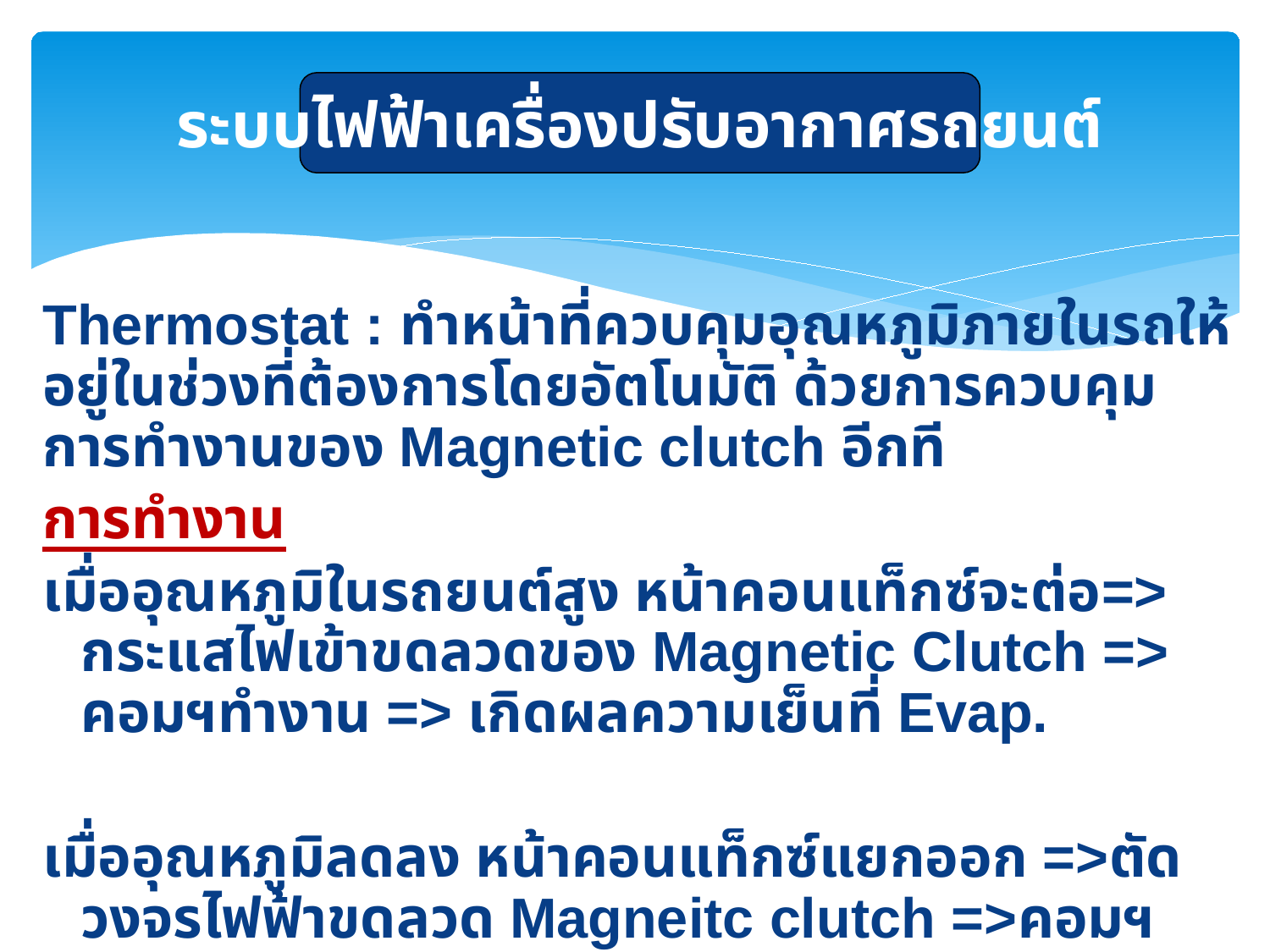

ระบบไฟฟ้าเครื่องปรับอากาศรถยนต์
Thermostat : ทำหน้าที่ควบคุมอุณหภูมิภายในรถให้อยู่ในช่วงที่ต้องการโดยอัตโนมัติ ด้วยการควบคุมการทำงานของ Magnetic clutch อีกที
การทำงาน
เมื่ออุณหภูมิในรถยนต์สูง หน้าคอนแท็กซ์จะต่อ=> กระแสไฟเข้าขดลวดของ Magnetic Clutch => คอมฯทำงาน => เกิดผลความเย็นที่ Evap.

เมื่ออุณหภูมิลดลง หน้าคอนแท็กซ์แยกออก =>ตัดวงจรไฟฟ้าขดลวด Magneitc clutch =>คอมฯหยุดทำงาน